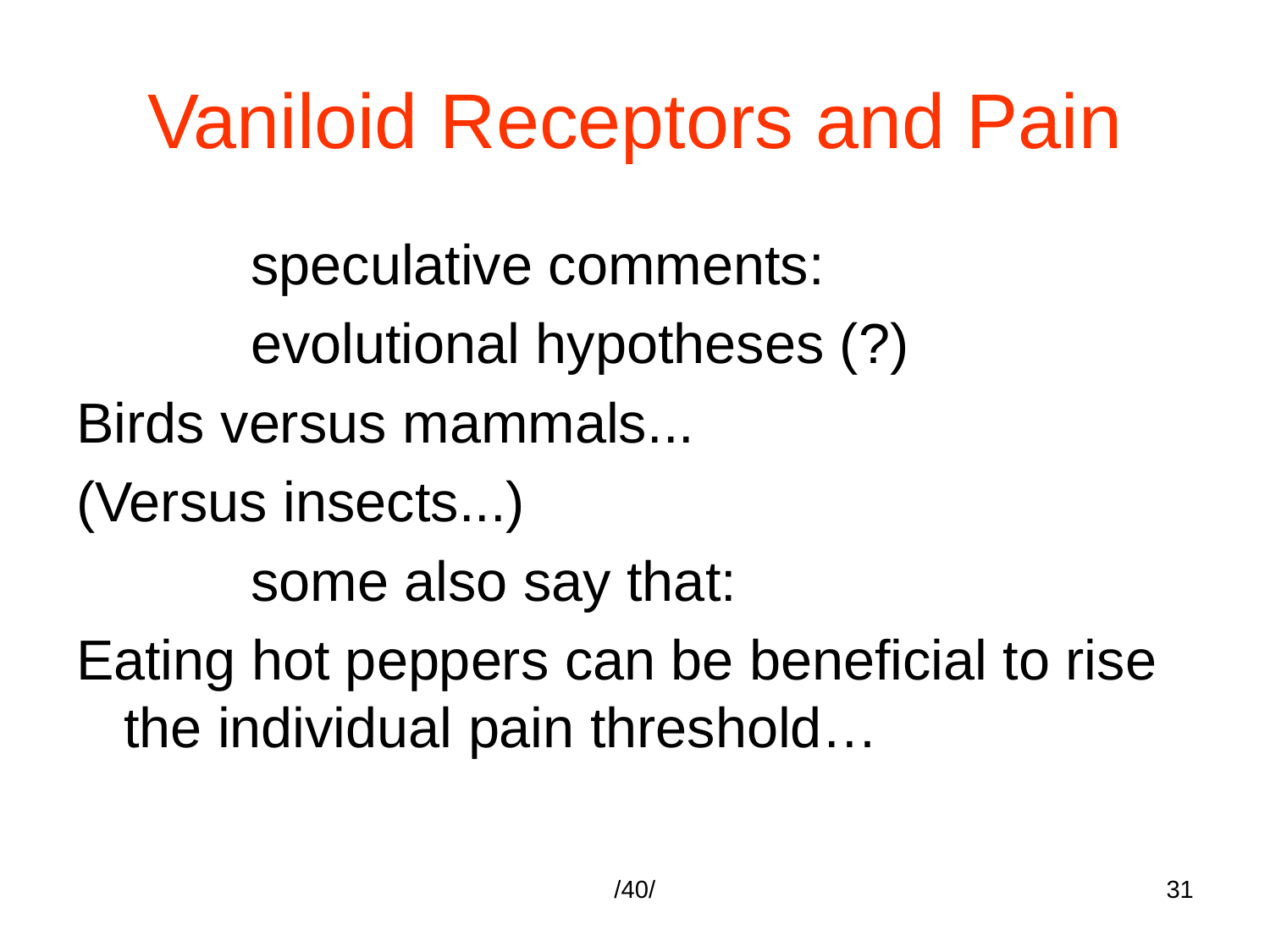

# Vaniloid Receptors and Pain
		speculative comments:
		evolutional hypotheses (?)
Birds versus mammals...
(Versus insects...)
		some also say that:
Eating hot peppers can be beneficial to rise the individual pain threshold…

/40/
31